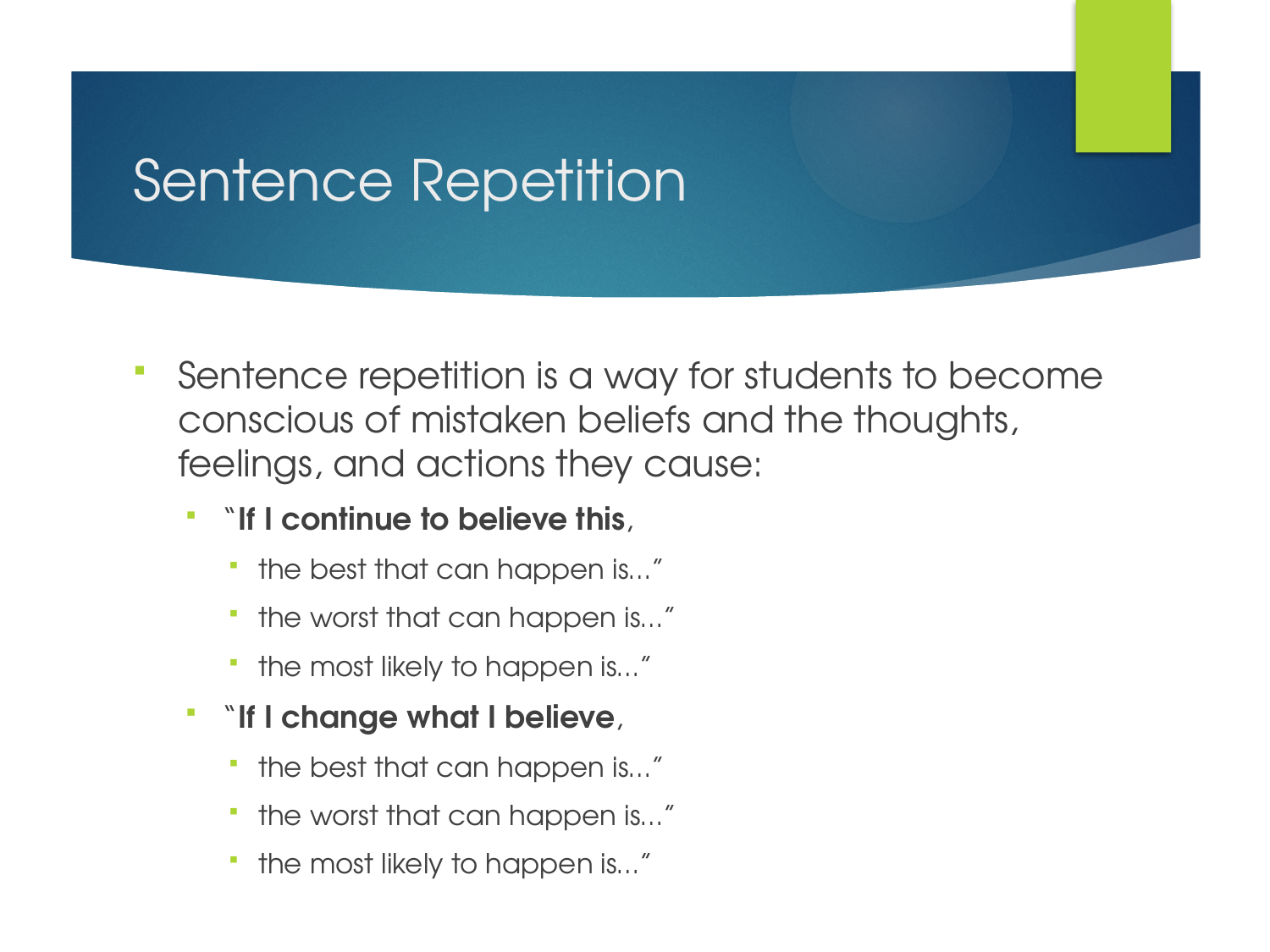

# Sentence Repetition
Sentence repetition is a way for students to become conscious of mistaken beliefs and the thoughts, feelings, and actions they cause:
“If I continue to believe this,
the best that can happen is…”
the worst that can happen is…”
the most likely to happen is…”
“If I change what I believe,
the best that can happen is…”
the worst that can happen is…”
the most likely to happen is…”